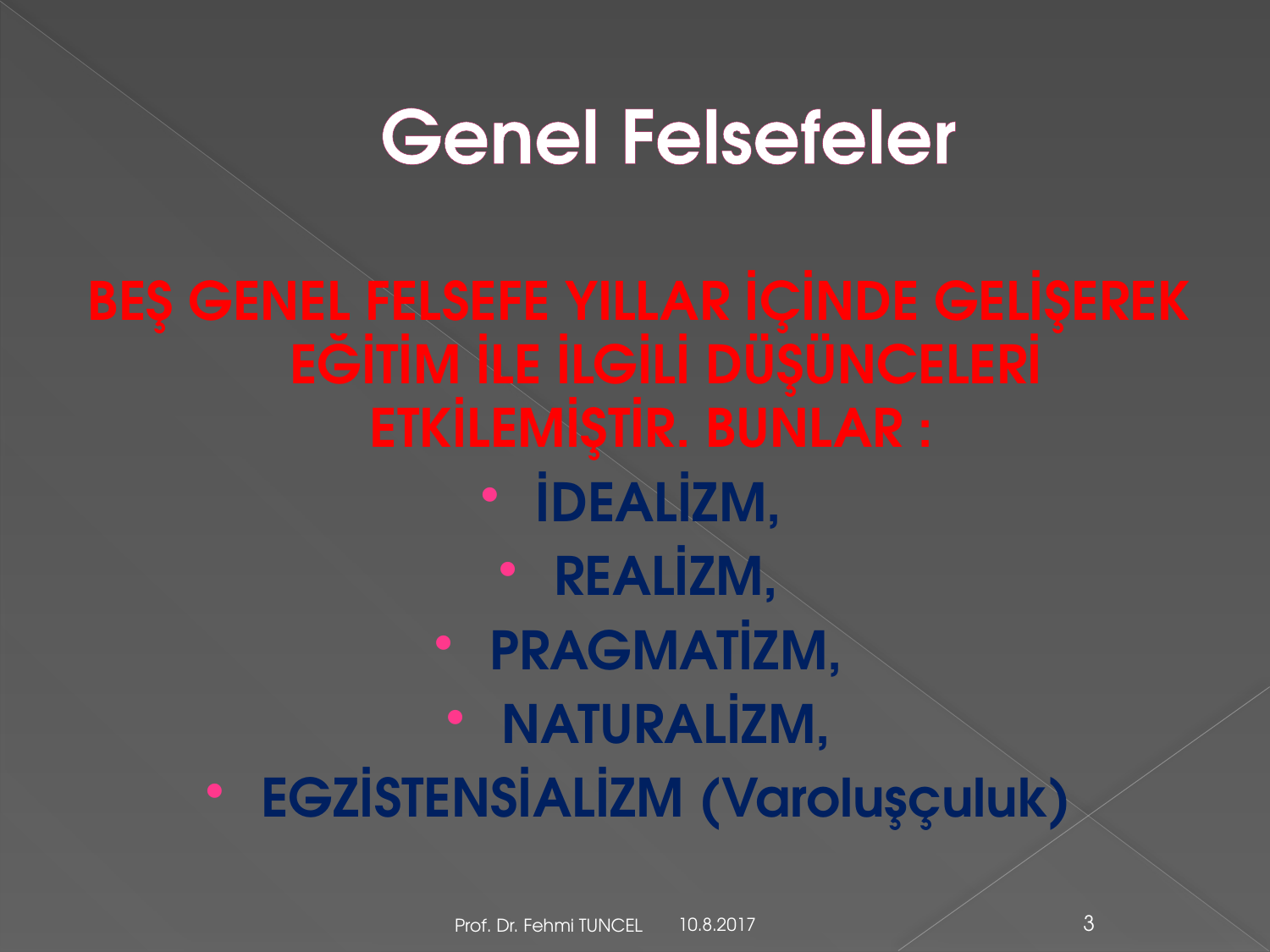

# Genel Felsefeler
BEŞ GENEL FELSEFE YILLAR İÇİNDE GELİŞEREK EĞİTİM İLE İLGİLİ DÜŞÜNCELERİ ETKİLEMİŞTİR. BUNLAR :
İDEALİZM,
REALİZM,
PRAGMATİZM,
NATURALİZM,
EGZİSTENSİALİZM (Varoluşçuluk)
10.8.2017
Prof. Dr. Fehmi TUNCEL
3